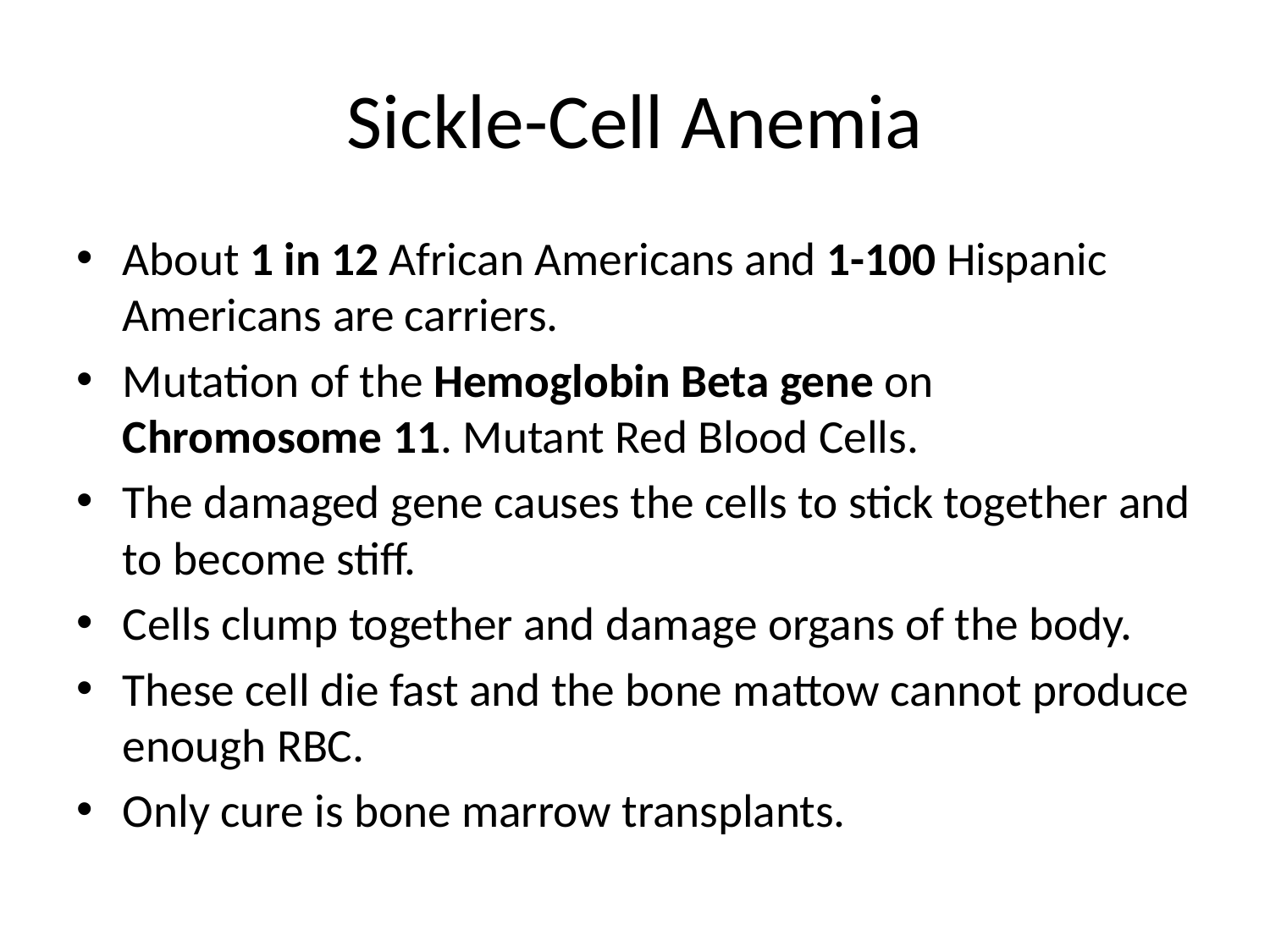

# Sickle-Cell Anemia
About 1 in 12 African Americans and 1-100 Hispanic Americans are carriers.
Mutation of the Hemoglobin Beta gene on Chromosome 11. Mutant Red Blood Cells.
The damaged gene causes the cells to stick together and to become stiff.
Cells clump together and damage organs of the body.
These cell die fast and the bone mattow cannot produce enough RBC.
Only cure is bone marrow transplants.